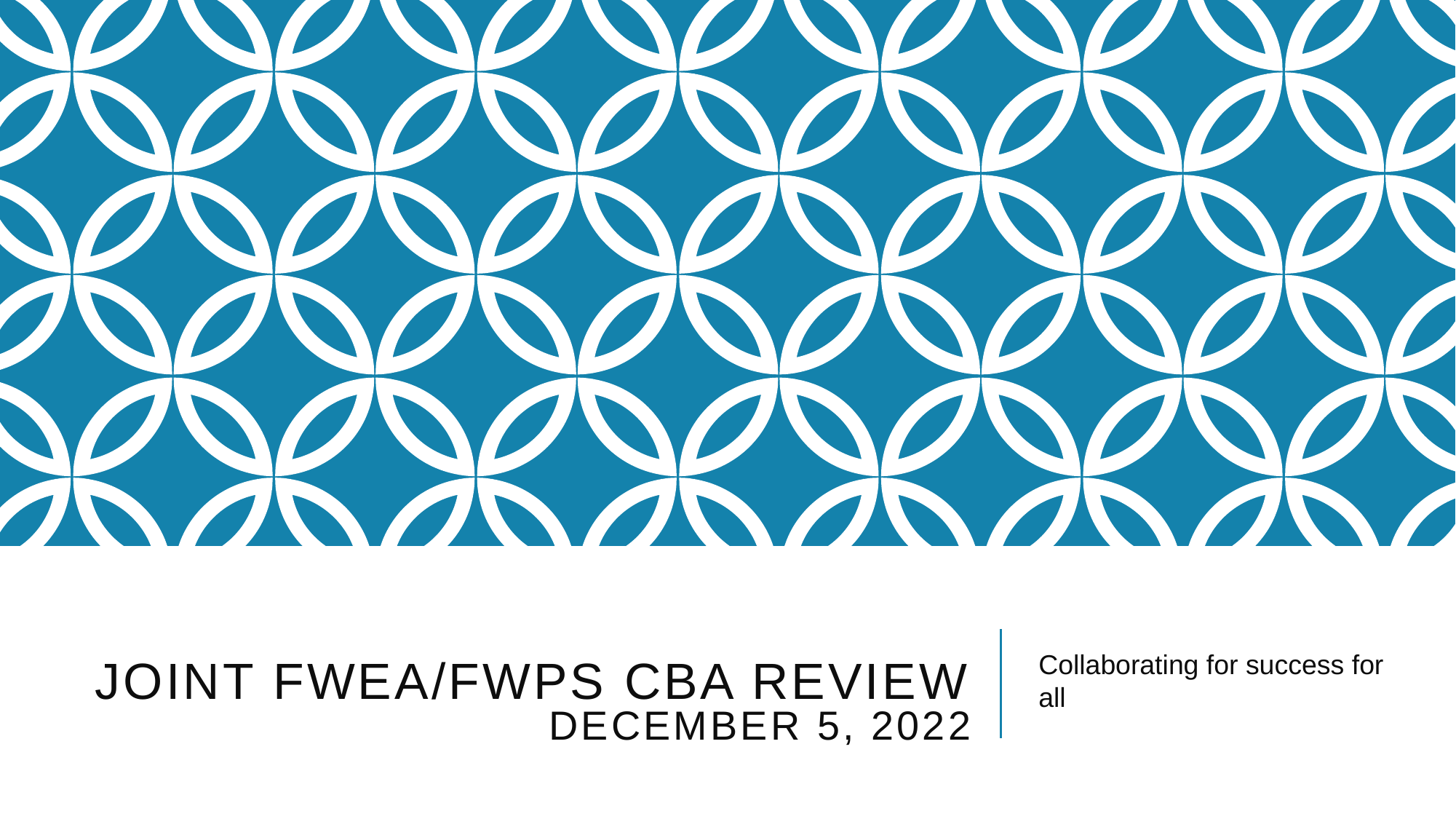

# Joint FWEA/FWPS CBA Review December 5, 2022
Collaborating for success for all